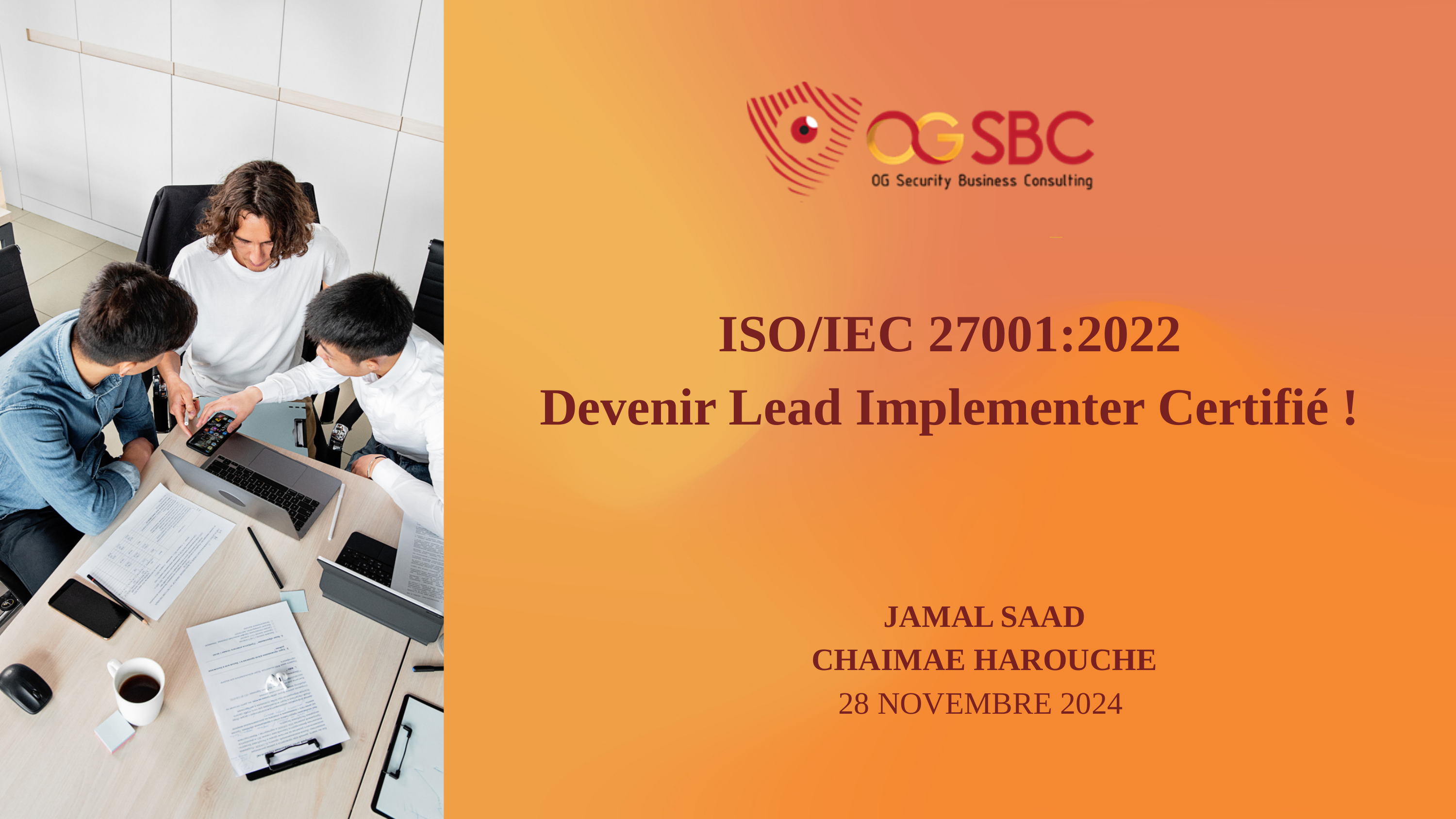

ISO/IEC 27001:2022
Devenir Lead Implementer Certifié !

JAMAL SAAD
CHAIMAE HAROUCHE
28 NOVEMBRE 2024